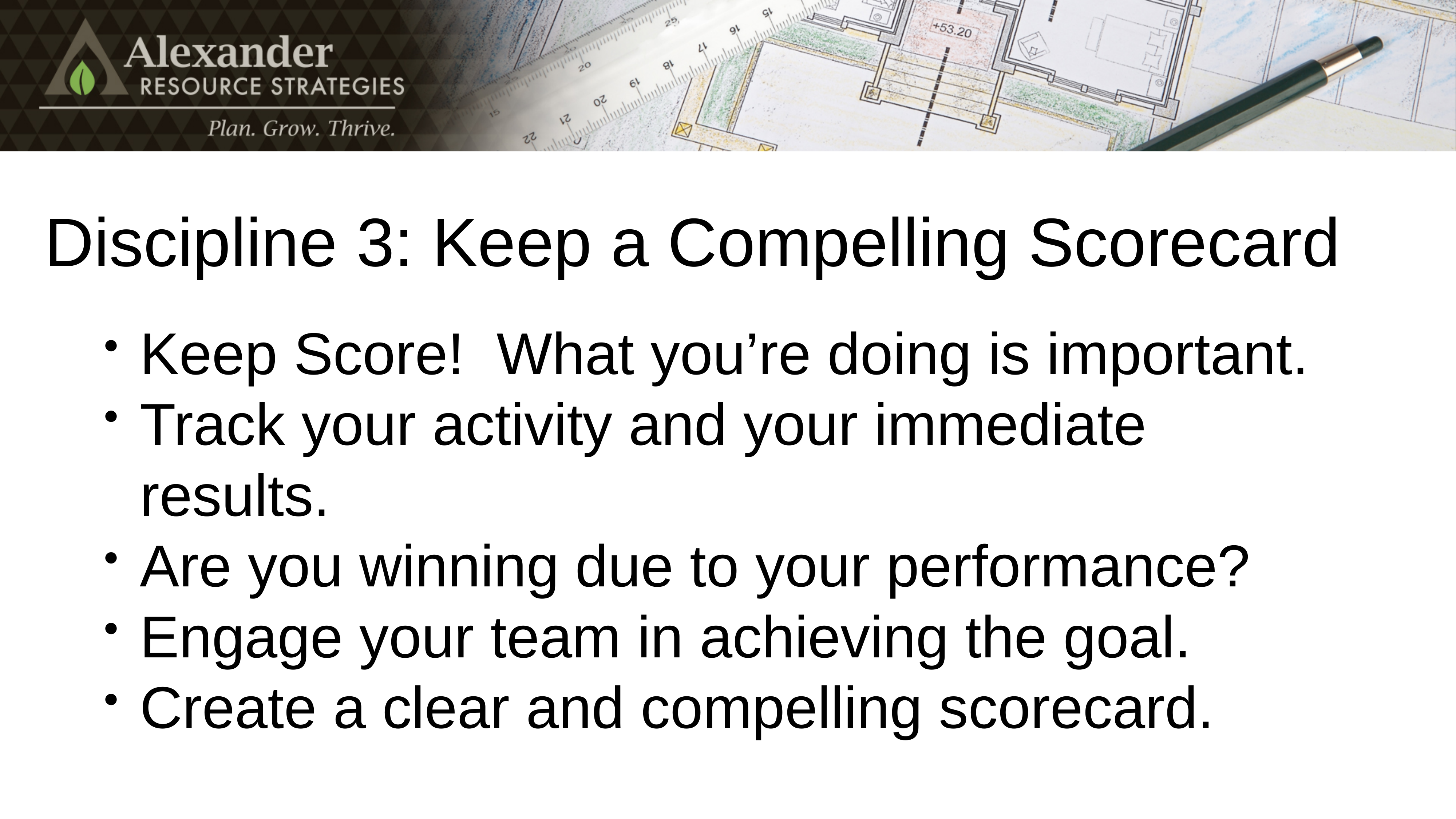

# Discipline 3: Keep a Compelling Scorecard
Keep Score!  What you’re doing is important.
Track your activity and your immediate results.
Are you winning due to your performance?
Engage your team in achieving the goal.
Create a clear and compelling scorecard.